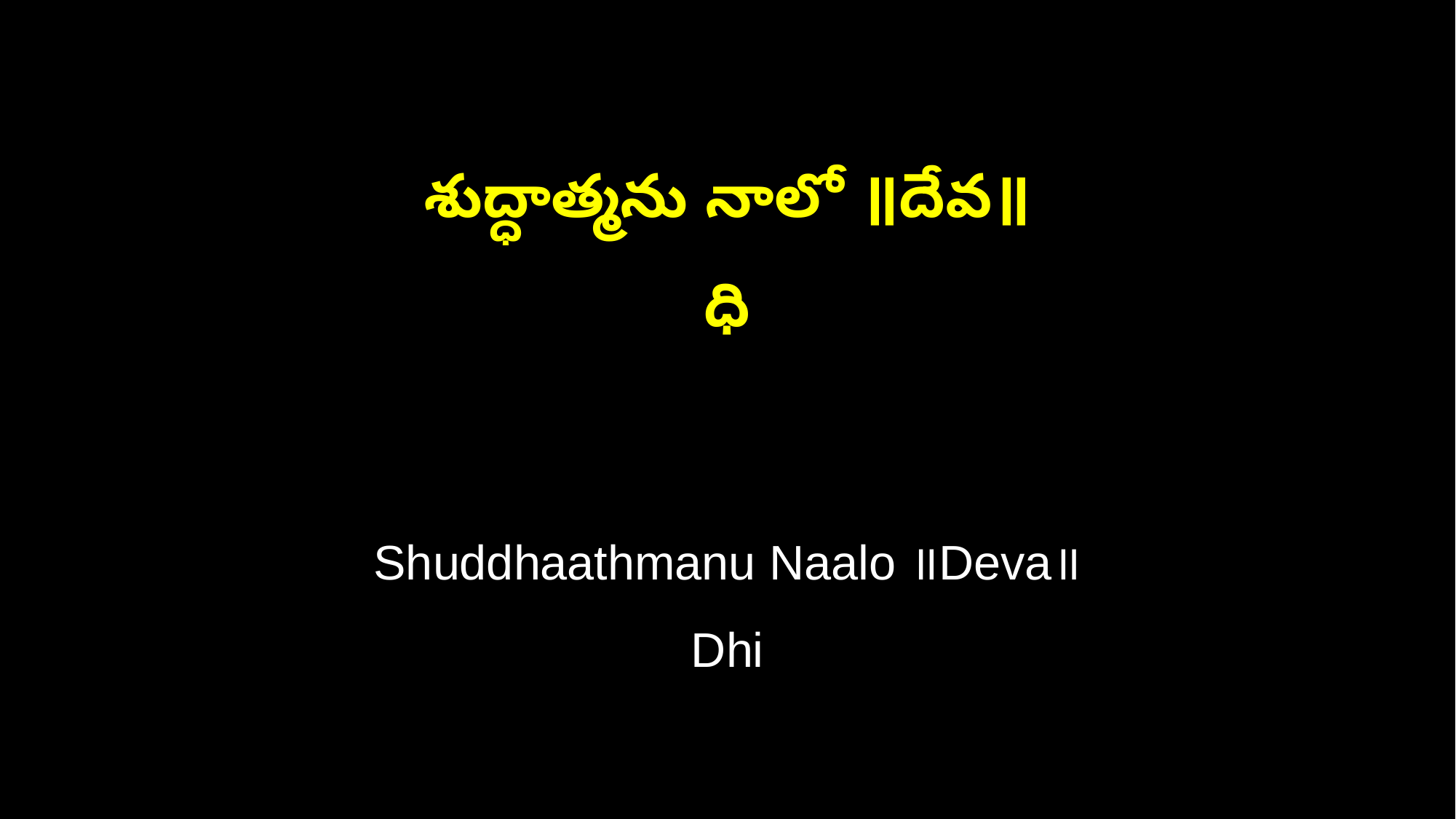

శుద్ధాత్మను నాలో ॥దేవ॥
ధి
Shuddhaathmanu Naalo ॥Deva॥
Dhi